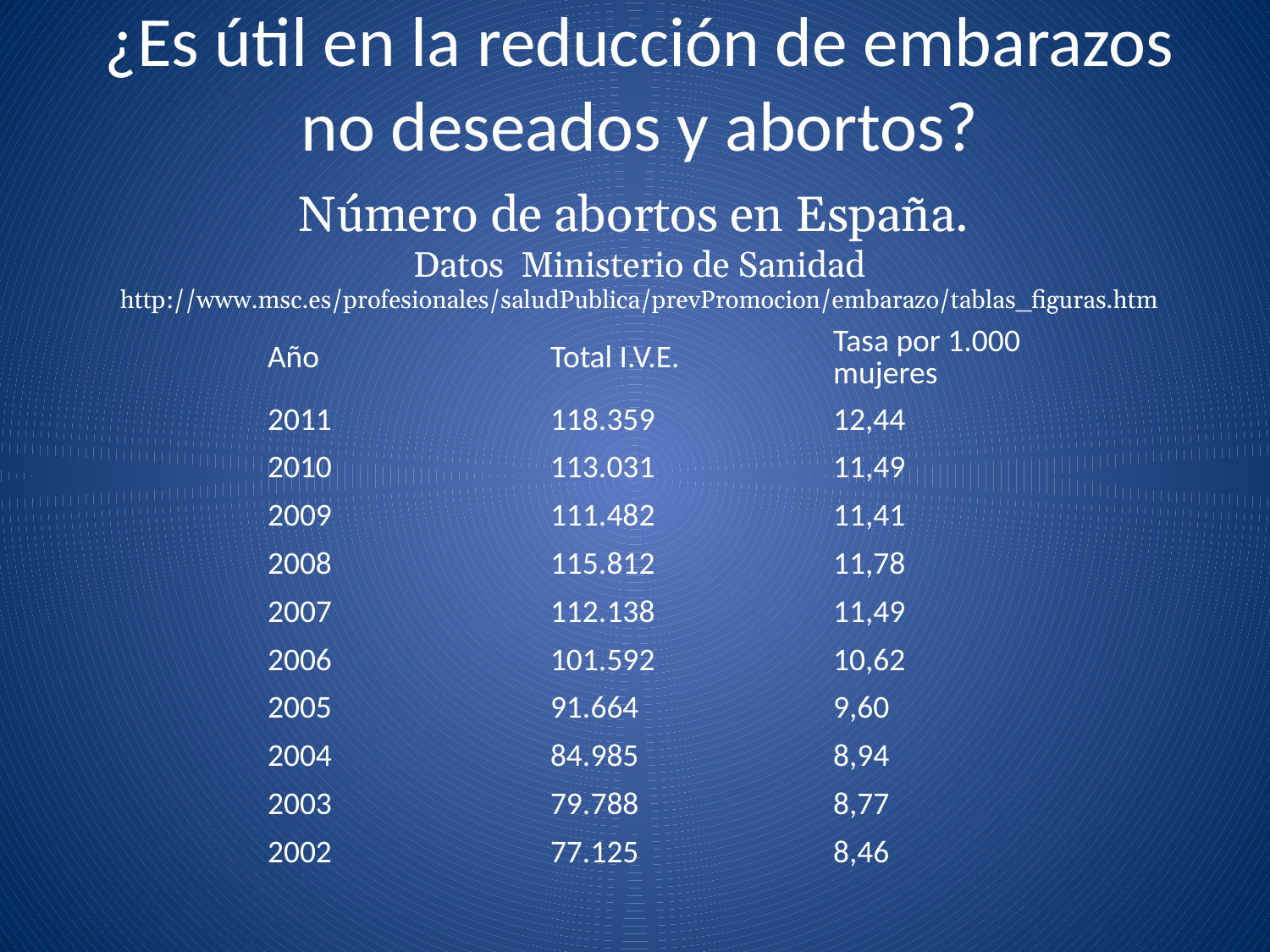

# ¿Es útil en la reducción de embarazos no deseados y abortos?
Número de abortos en España.
Datos  Ministerio de Sanidad
http://www.msc.es/profesionales/saludPublica/prevPromocion/embarazo/tablas_figuras.htm
| Año | Total I.V.E. | Tasa por 1.000 mujeres |
| --- | --- | --- |
| 2011 | 118.359 | 12,44 |
| 2010 | 113.031 | 11,49 |
| 2009 | 111.482 | 11,41 |
| 2008 | 115.812 | 11,78 |
| 2007 | 112.138 | 11,49 |
| 2006 | 101.592 | 10,62 |
| 2005 | 91.664 | 9,60 |
| 2004 | 84.985 | 8,94 |
| 2003 | 79.788 | 8,77 |
| 2002 | 77.125 | 8,46 |